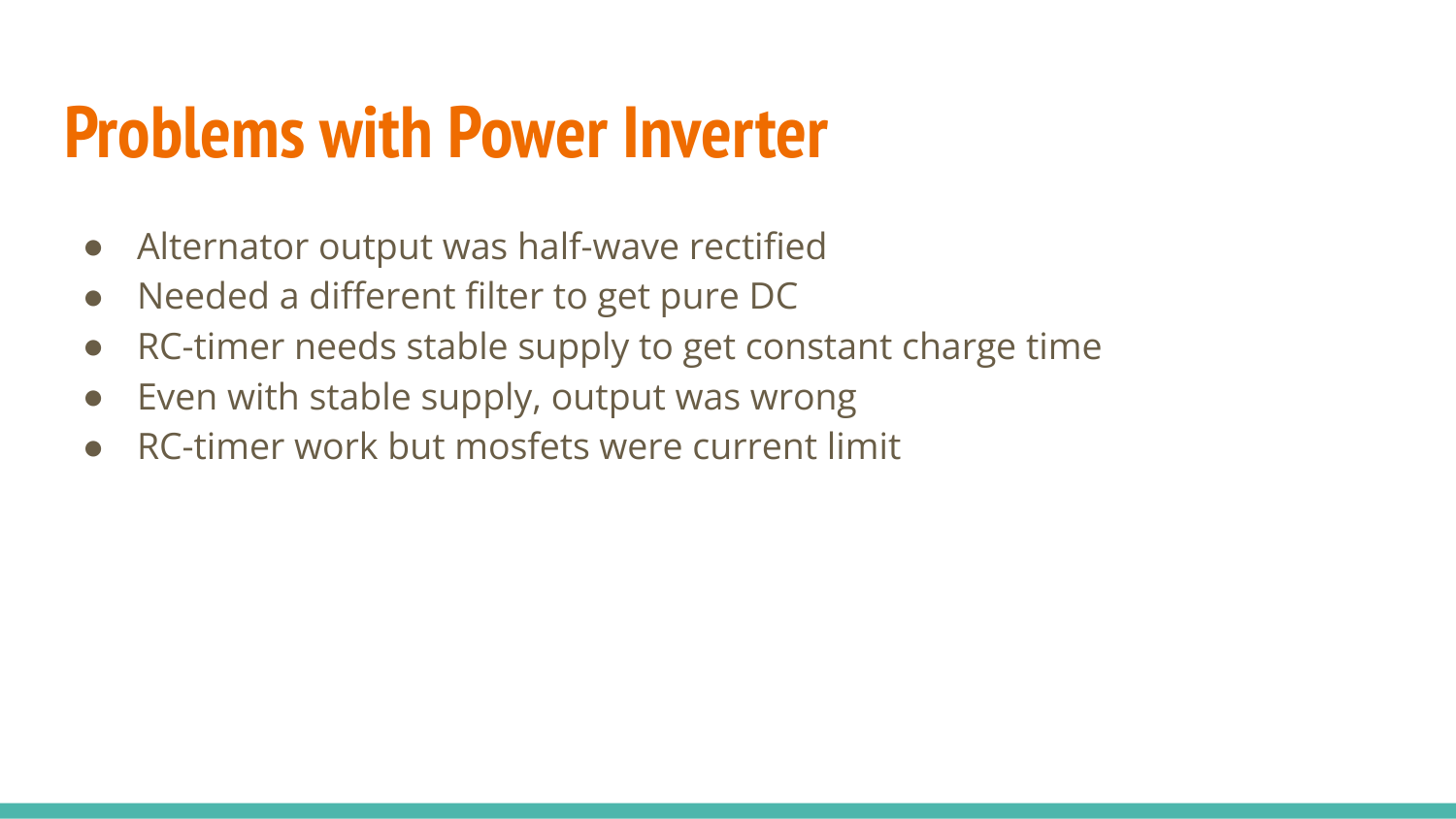

# Problems with Power Inverter
Alternator output was half-wave rectified
Needed a different filter to get pure DC
RC-timer needs stable supply to get constant charge time
Even with stable supply, output was wrong
RC-timer work but mosfets were current limit